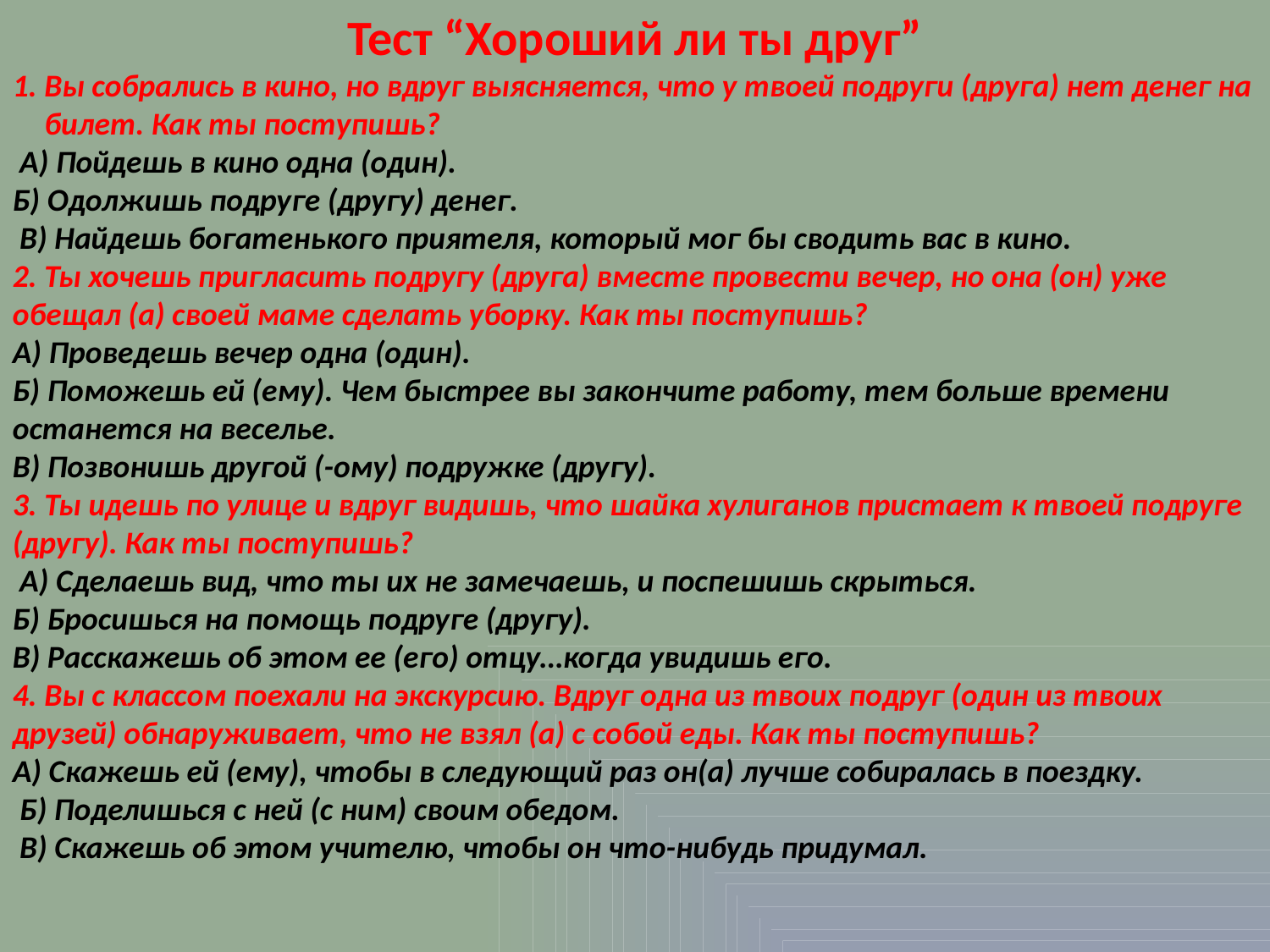

Тест “Хороший ли ты друг”
Вы собрались в кино, но вдруг выясняется, что у твоей подруги (друга) нет денег на билет. Как ты поступишь?
 А) Пойдешь в кино одна (один).
Б) Одолжишь подруге (другу) денег.
 B) Найдешь богатенького приятеля, который мог бы сводить вас в кино.
2. Ты хочешь пригласить подругу (друга) вместе провести вечер, но она (он) уже обещал (а) своей маме сделать уборку. Как ты поступишь?
А) Проведешь вечер одна (один).
Б) Поможешь ей (ему). Чем быстрее вы закончите работу, тем больше времени останется на веселье.
В) Позвонишь другой (-ому) подружке (другу).
3. Ты идешь по улице и вдруг видишь, что шайка хулиганов пристает к твоей подруге (другу). Как ты поступишь?
 А) Сделаешь вид, что ты их не замечаешь, и поспешишь скрыться.
Б) Бросишься на помощь подруге (другу).
В) Расскажешь об этом ее (его) отцу…когда увидишь его.
4. Вы с классом поехали на экскурсию. Вдруг одна из твоих подруг (один из твоих друзей) обнаруживает, что не взял (а) с собой еды. Как ты поступишь?
А) Скажешь ей (ему), чтобы в следующий раз он(а) лучше собиралась в поездку.
 Б) Поделишься с ней (с ним) своим обедом.
 В) Скажешь об этом учителю, чтобы он что-нибудь придумал.